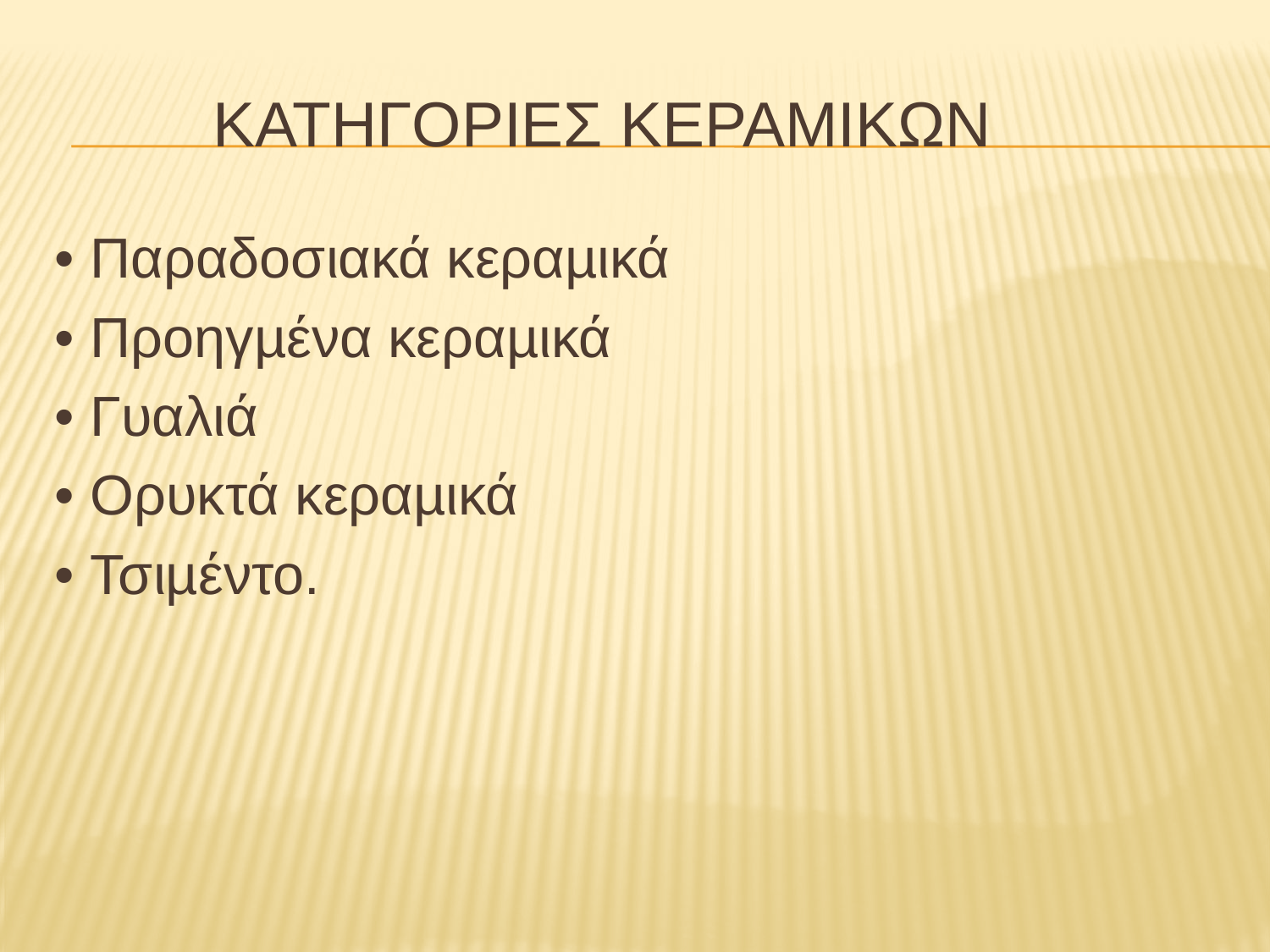

# ΚΑΤΗΓΟΡΙΕΣ ΚΕΡΑΜΙΚΩΝ
• Παραδοσιακά κεραµικά
• Προηγµένα κεραµικά
• Γυαλιά
• Ορυκτά κεραµικά
• Τσιµέντο.